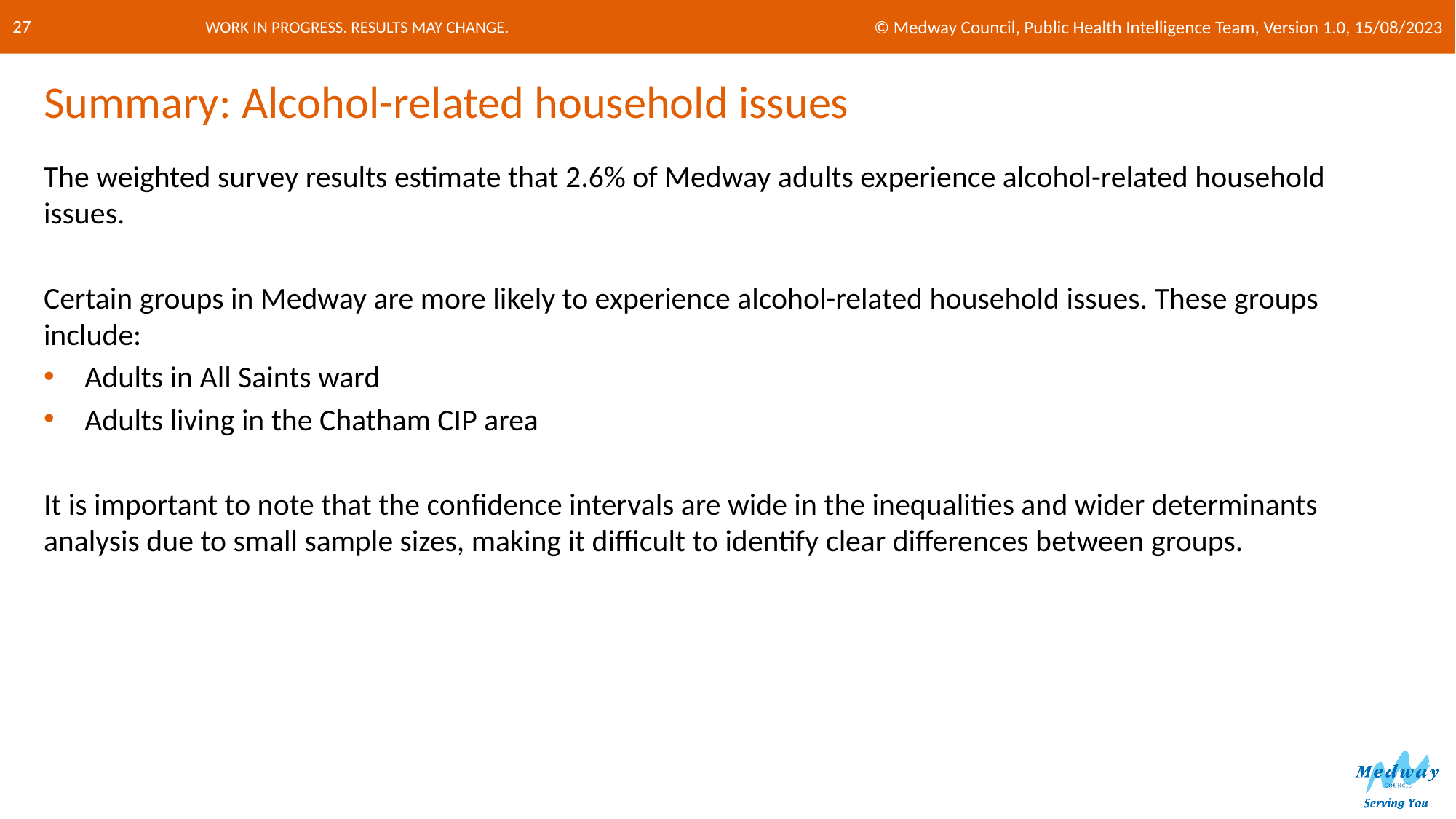

© Medway Council, Public Health Intelligence Team, Version 1.0, 15/08/2023
27
# Summary: Alcohol-related household issues
The weighted survey results estimate that 2.6% of Medway adults experience alcohol-related household issues.

Certain groups in Medway are more likely to experience alcohol-related household issues. These groups include:
Adults in All Saints ward
Adults living in the Chatham CIP area

It is important to note that the confidence intervals are wide in the inequalities and wider determinants analysis due to small sample sizes, making it difficult to identify clear differences between groups.